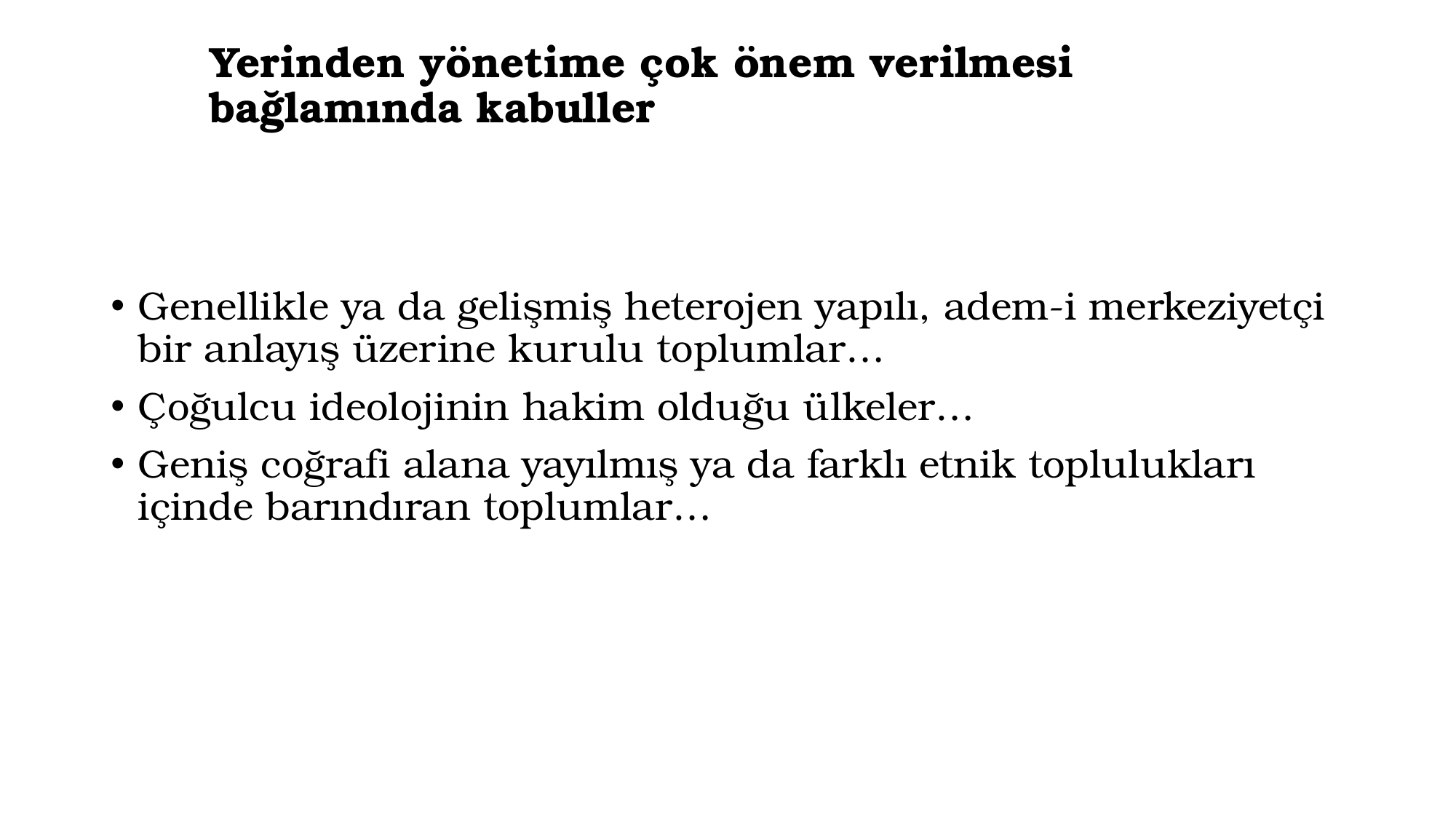

# Yerinden yönetime çok önem verilmesi bağlamında kabuller

Genellikle ya da gelişmiş heterojen yapılı, adem-i merkeziyetçi bir anlayış üzerine kurulu toplumlar…
Çoğulcu ideolojinin hakim olduğu ülkeler…
Geniş coğrafi alana yayılmış ya da farklı etnik toplulukları içinde barındıran toplumlar…